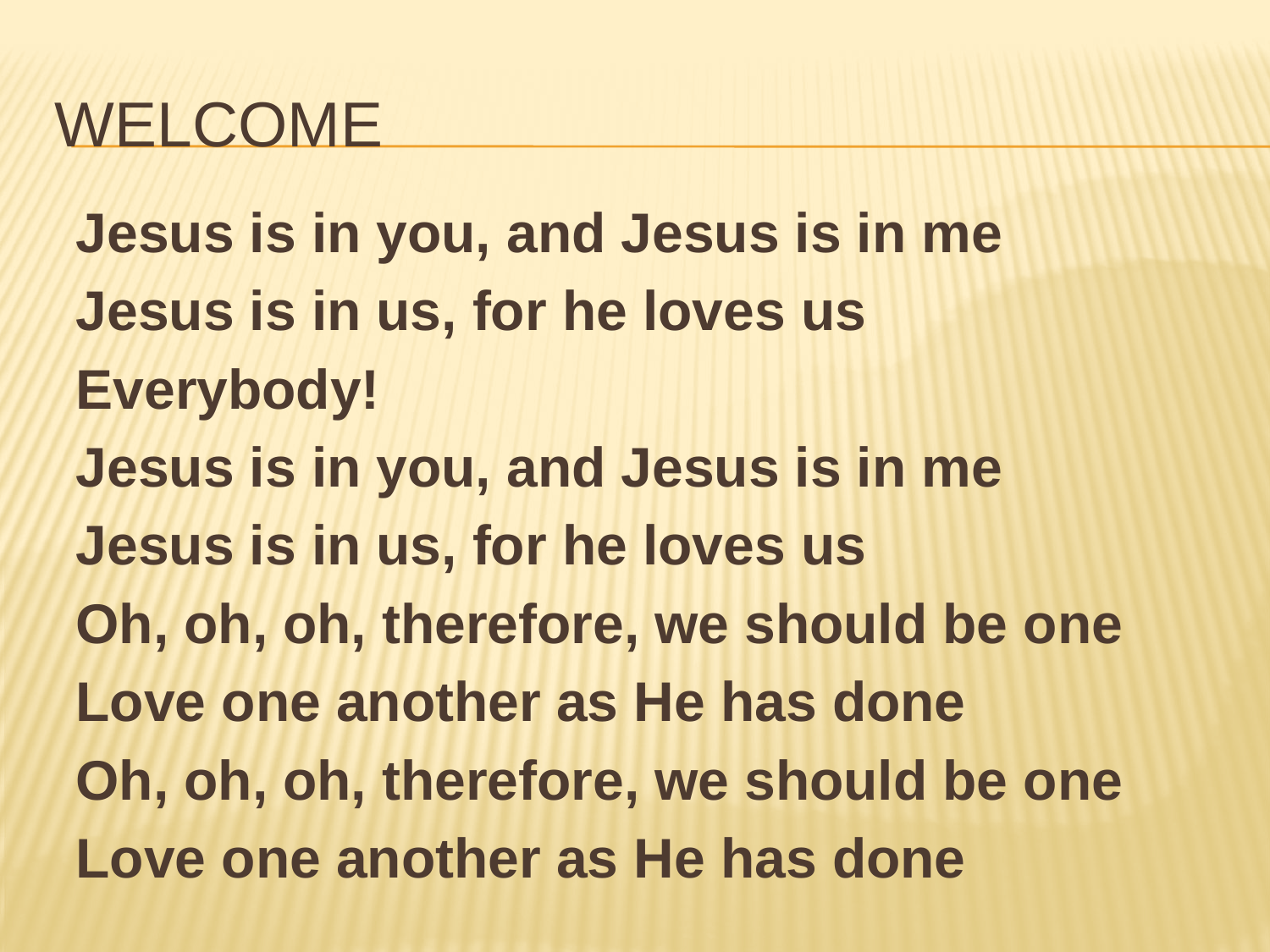

# Welcome
Jesus is in you, and Jesus is in me
Jesus is in us, for he loves us
Everybody!
Jesus is in you, and Jesus is in me
Jesus is in us, for he loves us
Oh, oh, oh, therefore, we should be one
Love one another as He has done
Oh, oh, oh, therefore, we should be one
Love one another as He has done